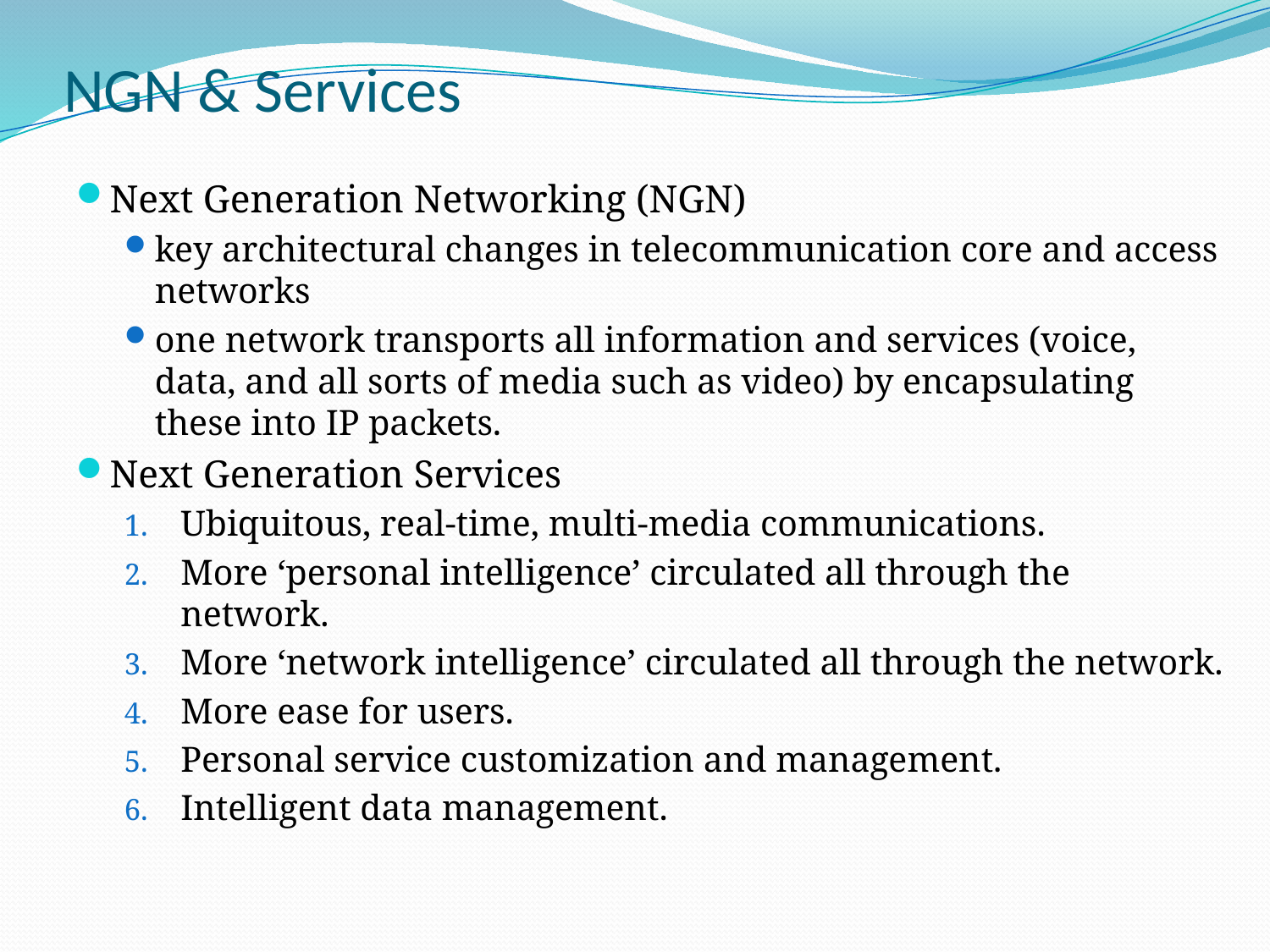

# NGN & Services
Next Generation Networking (NGN)
key architectural changes in telecommunication core and access networks
one network transports all information and services (voice, data, and all sorts of media such as video) by encapsulating these into IP packets.
Next Generation Services
Ubiquitous, real-time, multi-media communications.
More ‘personal intelligence’ circulated all through the network.
More ‘network intelligence’ circulated all through the network.
More ease for users.
Personal service customization and management.
Intelligent data management.